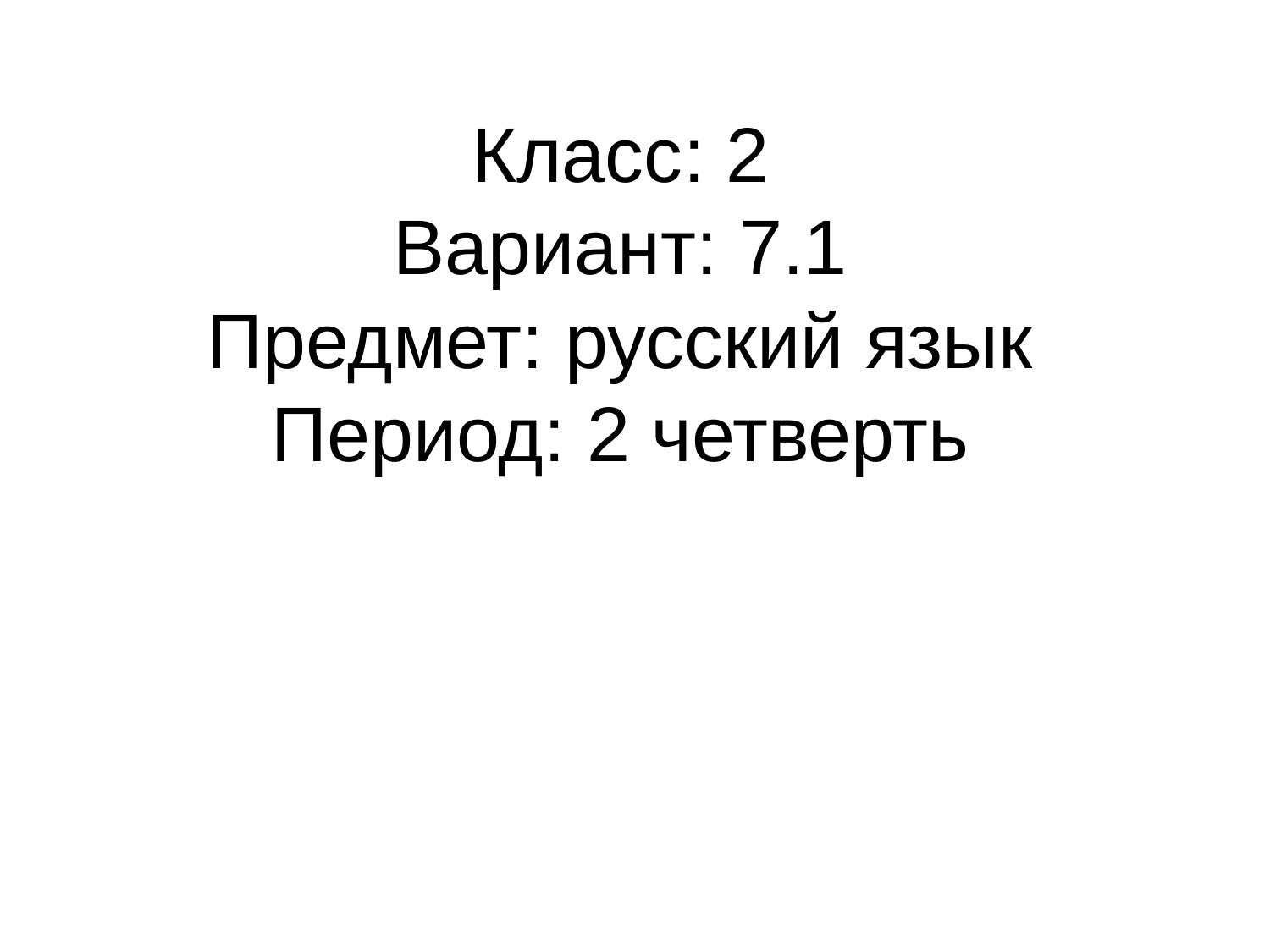

# Класс: 2 Вариант: 7.1 Предмет: русский язык Период: 2 четверть